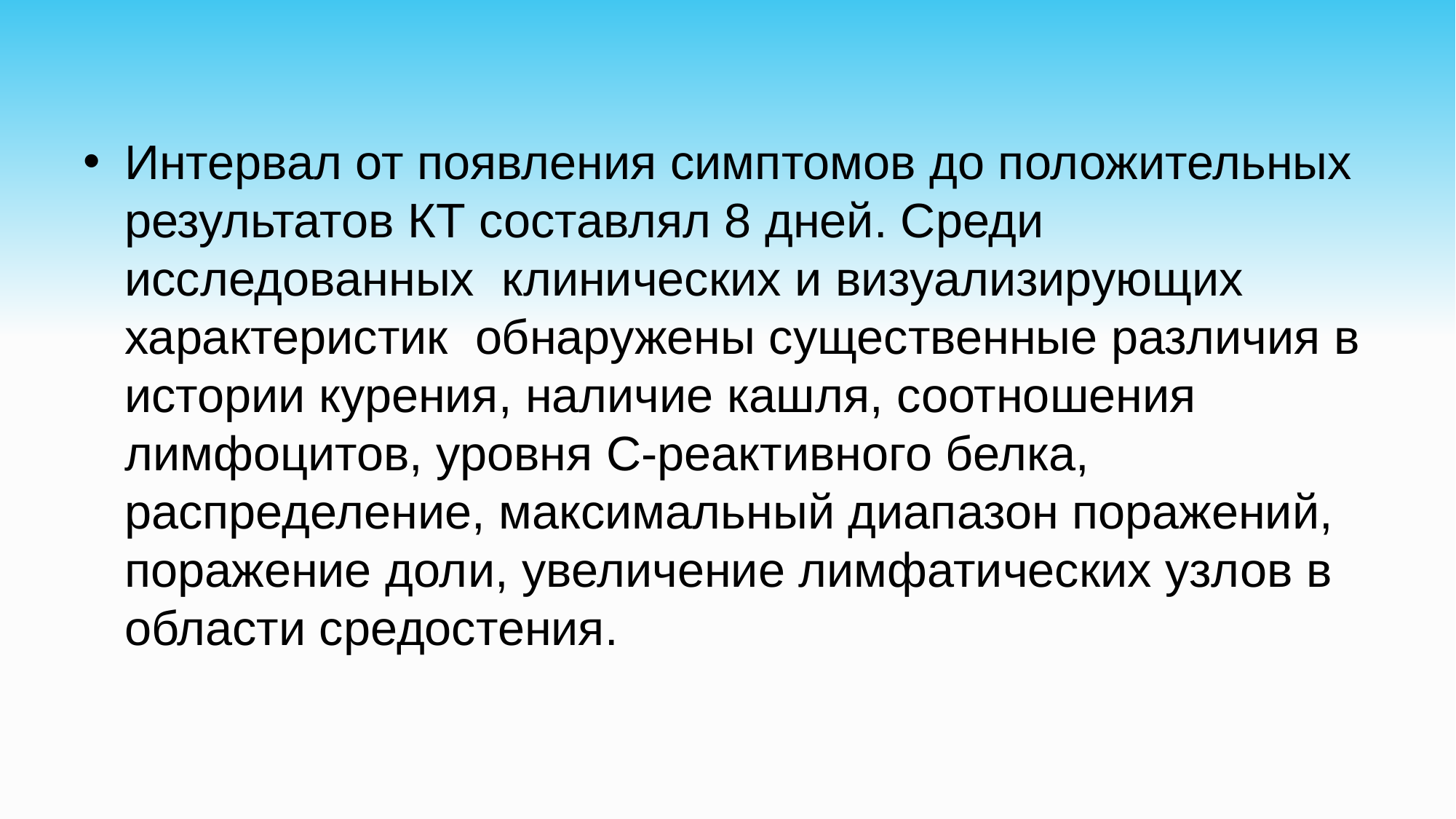

Интервал от появления симптомов до положительных результатов КТ составлял 8 дней. Среди исследованных  клинических и визуализирующих характеристик  обнаружены существенные различия в истории курения, наличие кашля, соотношения лимфоцитов, уровня С-реактивного белка, распределение, максимальный диапазон поражений, поражение доли, увеличение лимфатических узлов в области средостения.